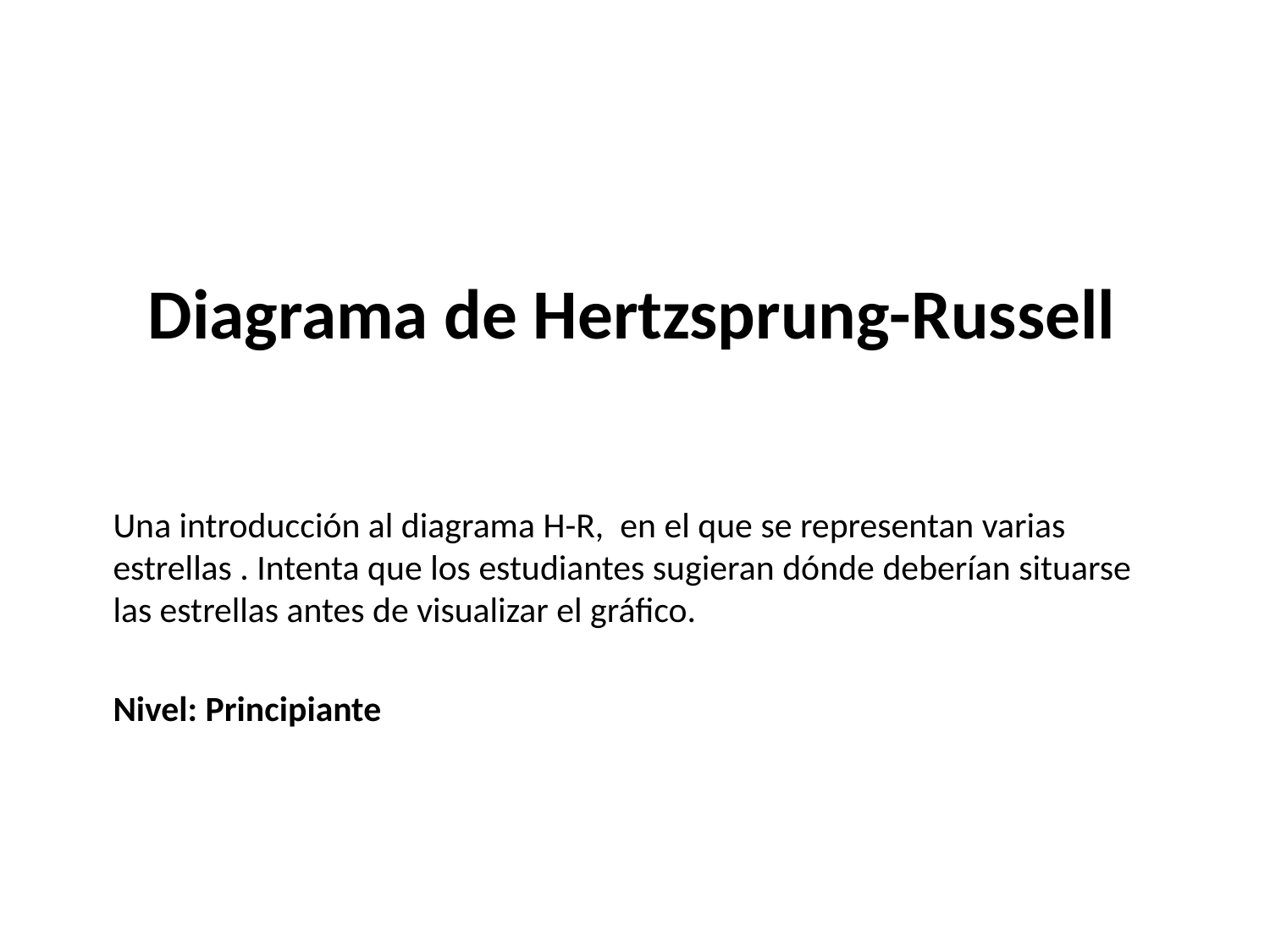

# Diagrama de Hertzsprung-Russell
Una introducción al diagrama H-R,  en el que se representan varias estrellas . Intenta que los estudiantes sugieran dónde deberían situarse las estrellas antes de visualizar el gráfico.

Nivel: Principiante